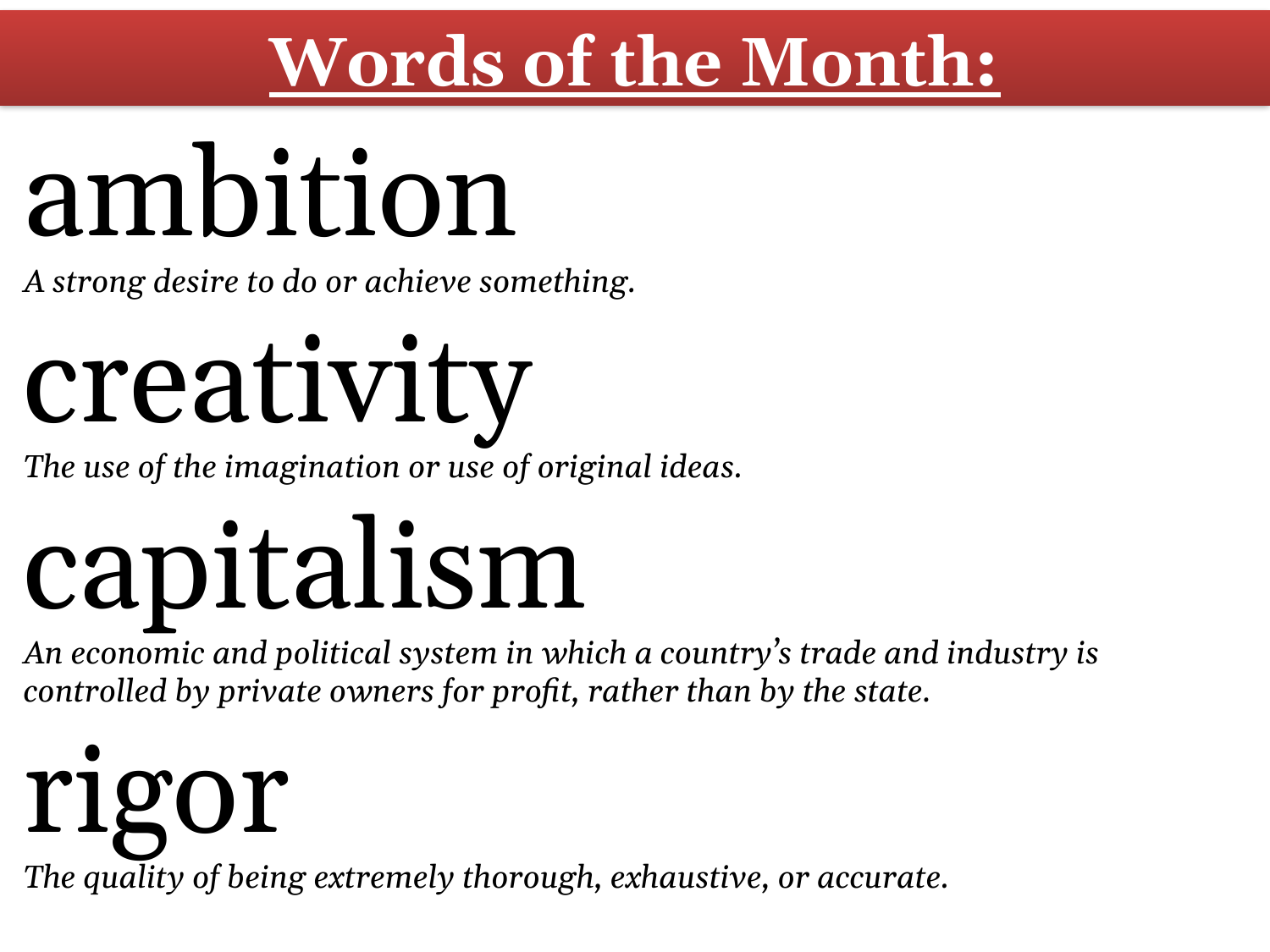

# Words of the Month:
ambition
A strong desire to do or achieve something.
creativity
The use of the imagination or use of original ideas.
capitalism
An economic and political system in which a country’s trade and industry is controlled by private owners for profit, rather than by the state.
rigor
The quality of being extremely thorough, exhaustive, or accurate.